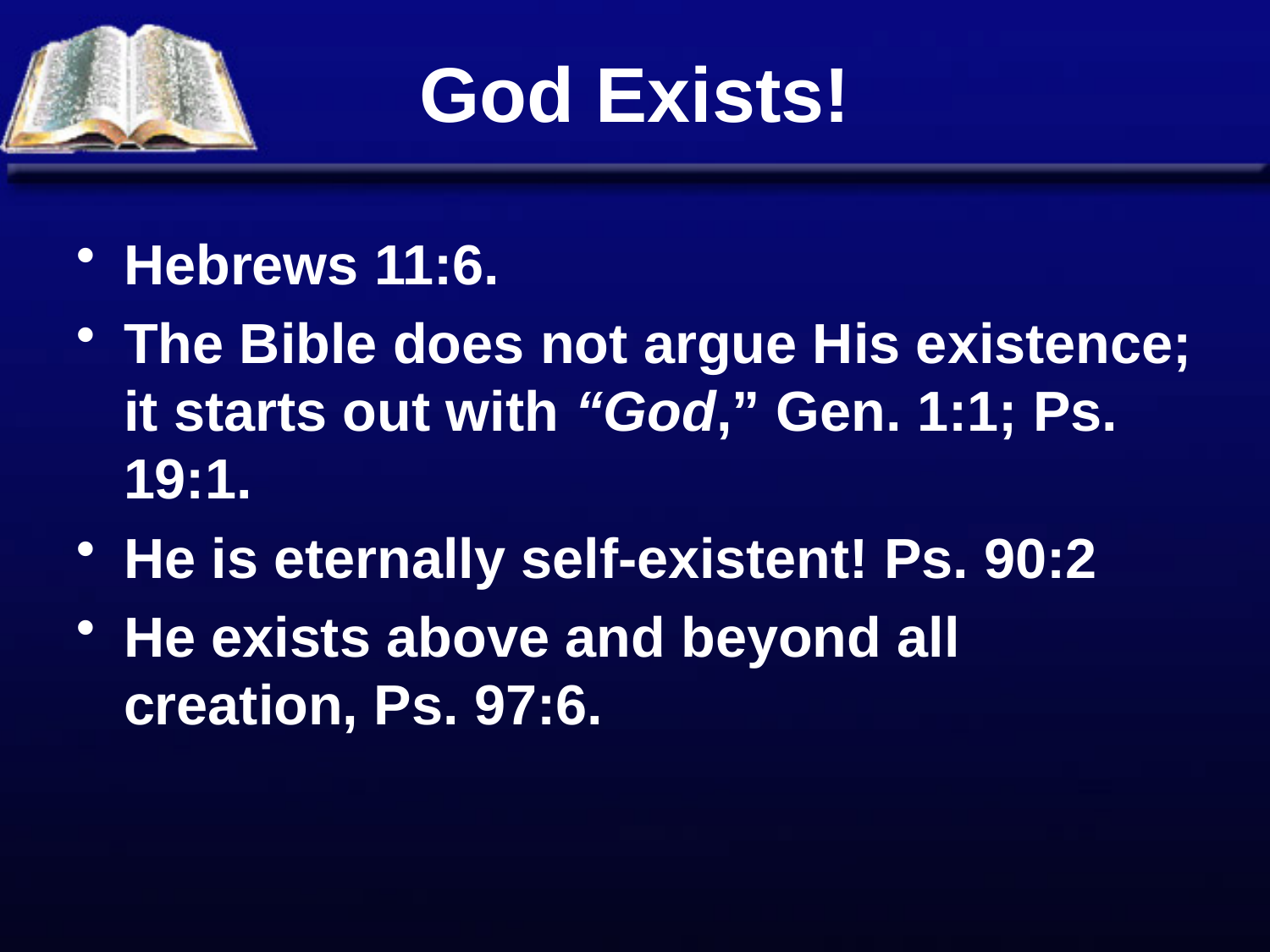

# God Exists!
Hebrews 11:6.
The Bible does not argue His existence; it starts out with “God,” Gen. 1:1; Ps. 19:1.
He is eternally self-existent! Ps. 90:2
He exists above and beyond all creation, Ps. 97:6.